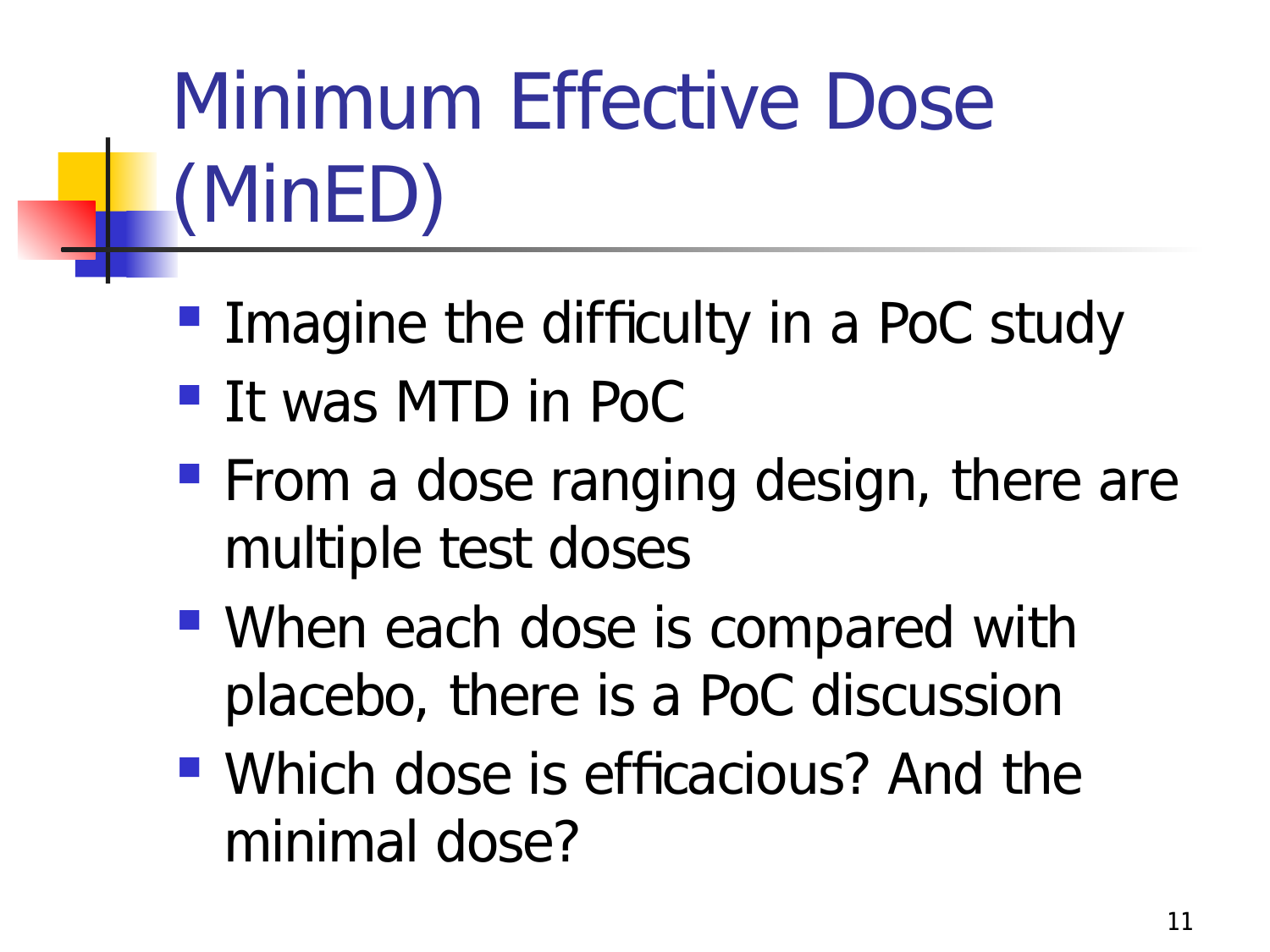

# Minimum Effective Dose (MinED)
Imagine the difficulty in a PoC study
It was MTD in PoC
From a dose ranging design, there are multiple test doses
When each dose is compared with placebo, there is a PoC discussion
Which dose is efficacious? And the minimal dose?
11